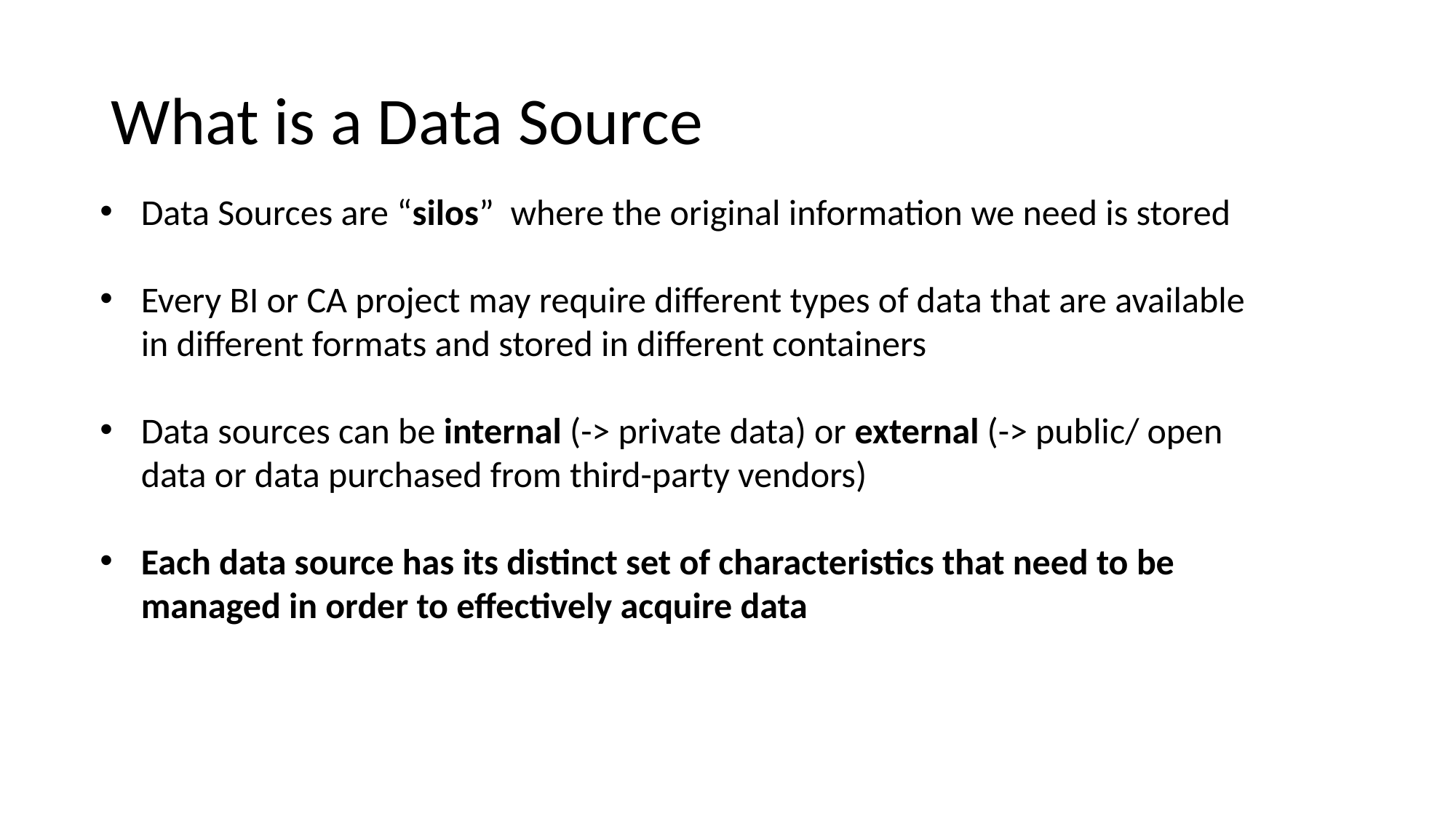

# What is a Data Source
Data Sources are “silos”  where the original information we need is stored

Every BI or CA project may require different types of data that are available in different formats and stored in different containers

Data sources can be internal (-> private data) or external (-> public/ open data or data purchased from third-party vendors)

Each data source has its distinct set of characteristics that need to be managed in order to effectively acquire data